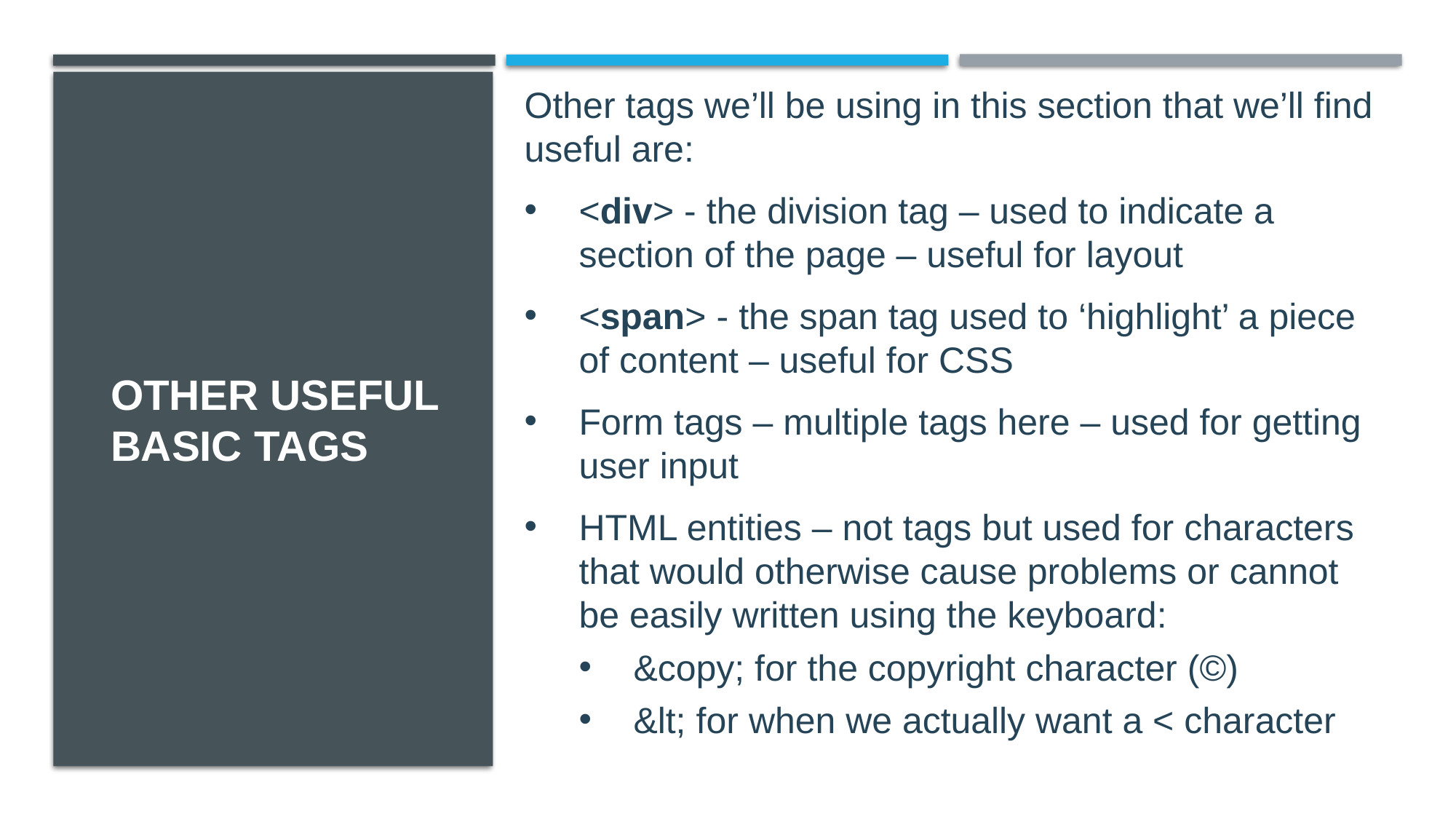

Other tags we’ll be using in this section that we’ll find useful are:
<div> - the division tag – used to indicate a section of the page – useful for layout
<span> - the span tag used to ‘highlight’ a piece of content – useful for CSS
Form tags – multiple tags here – used for getting user input
HTML entities – not tags but used for characters that would otherwise cause problems or cannot be easily written using the keyboard:
&copy; for the copyright character (©)
&lt; for when we actually want a < character
# Other useful basic tags